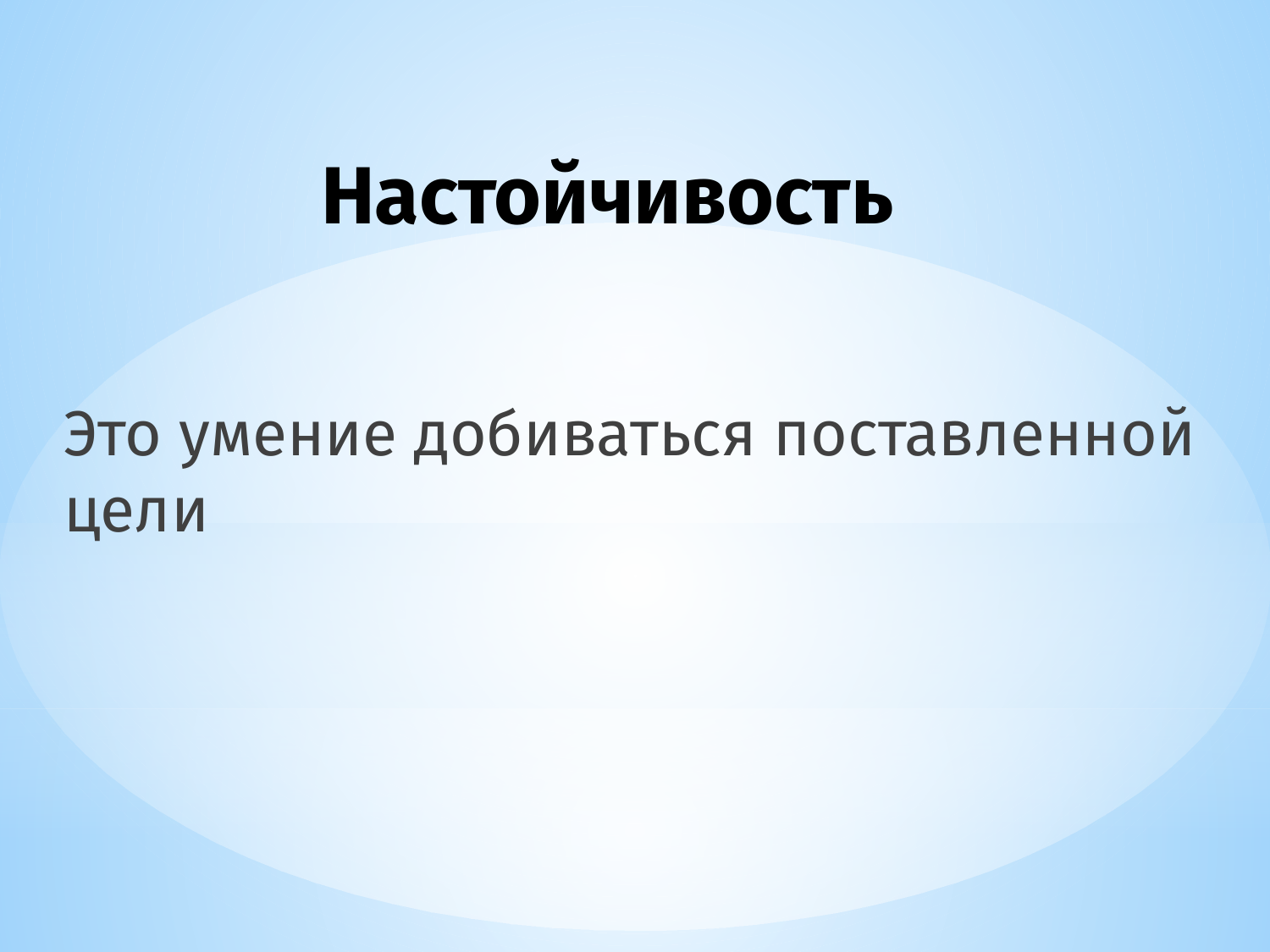

# Настойчивость
Это умение добиваться поставленной цели